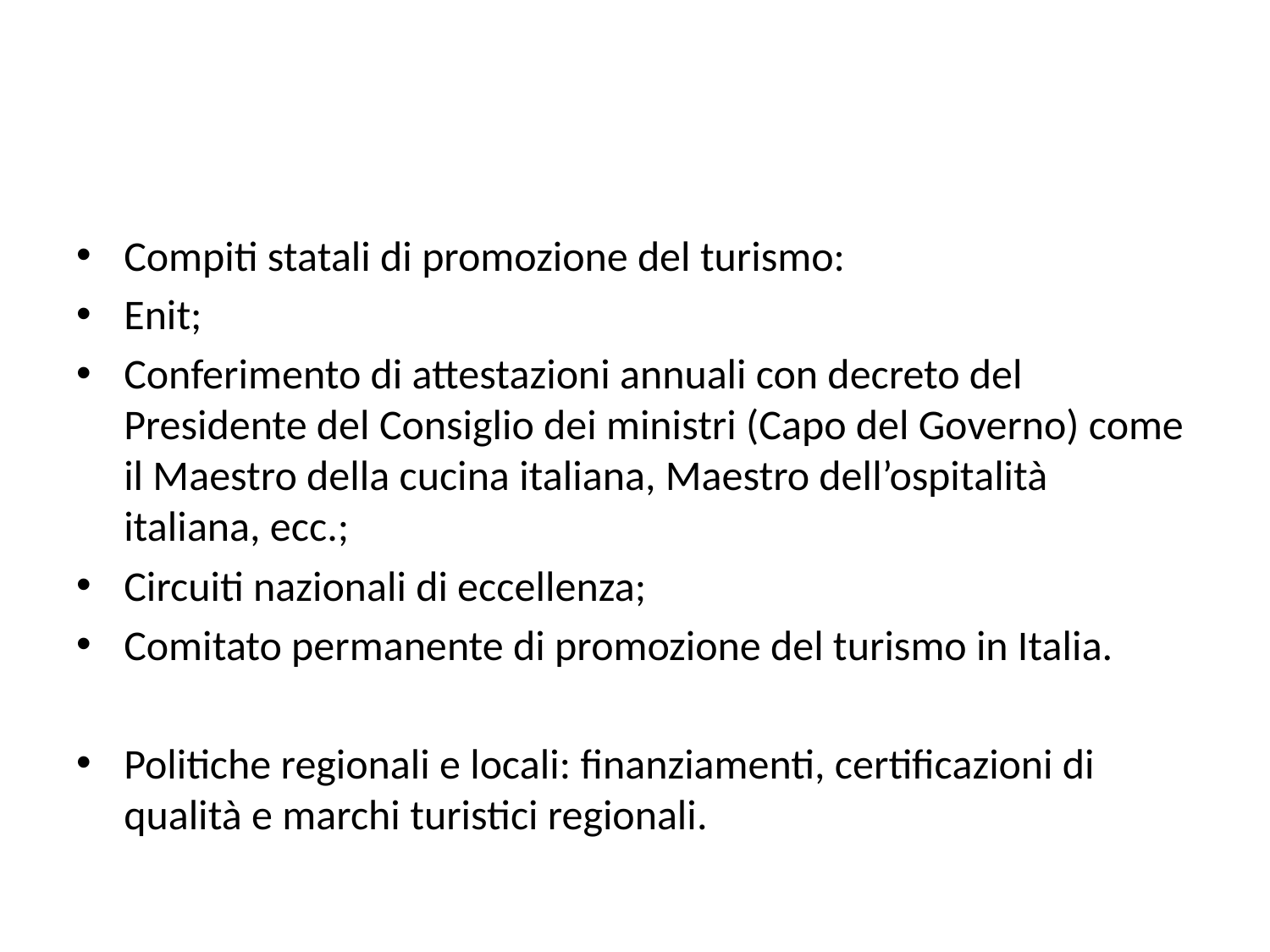

#
Compiti statali di promozione del turismo:
Enit;
Conferimento di attestazioni annuali con decreto del Presidente del Consiglio dei ministri (Capo del Governo) come il Maestro della cucina italiana, Maestro dell’ospitalità italiana, ecc.;
Circuiti nazionali di eccellenza;
Comitato permanente di promozione del turismo in Italia.

Politiche regionali e locali: finanziamenti, certificazioni di qualità e marchi turistici regionali.